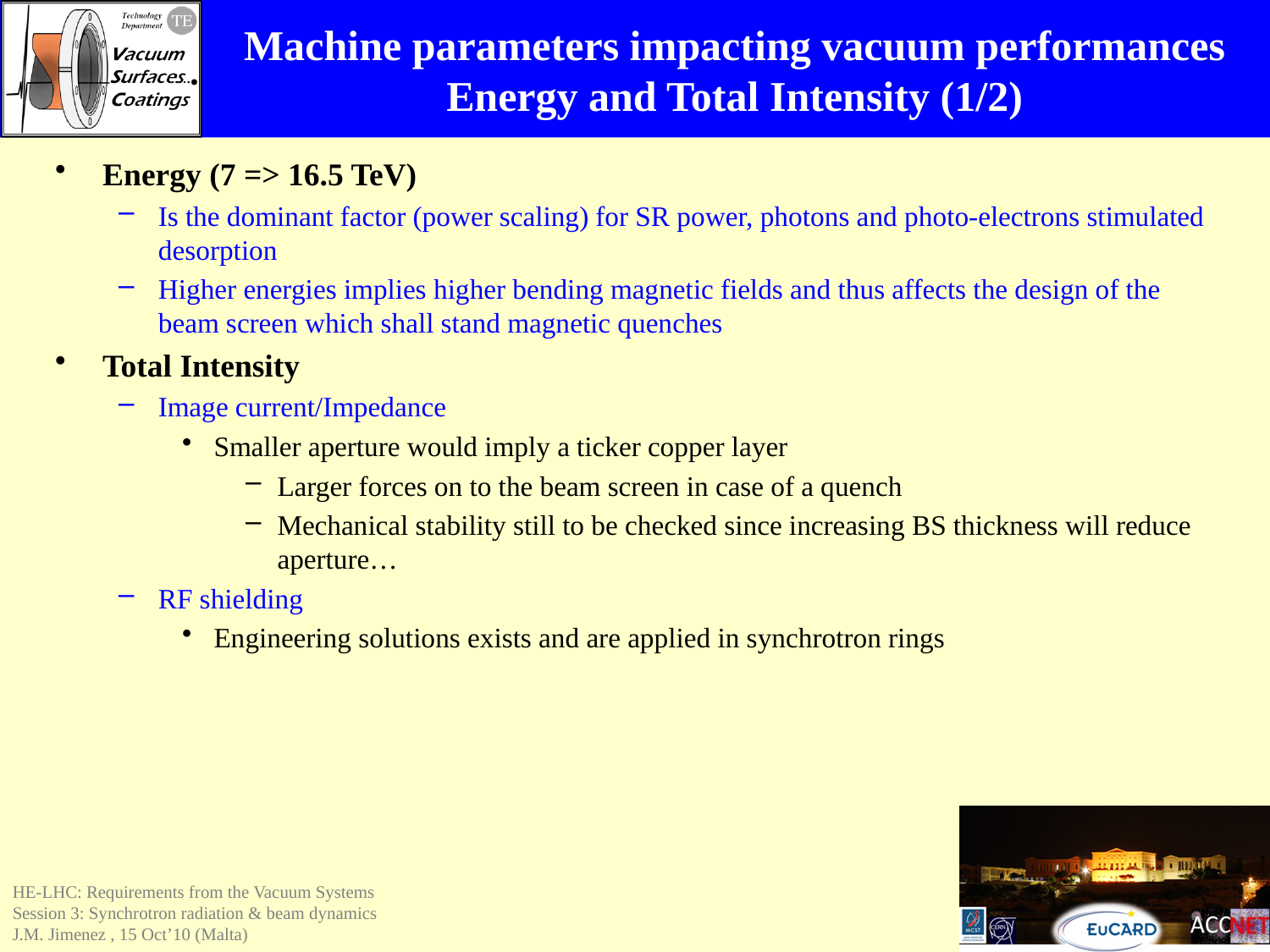

# Machine parameters impacting vacuum performances Energy and Total Intensity (1/2)
Energy (7 => 16.5 TeV)
Is the dominant factor (power scaling) for SR power, photons and photo-electrons stimulated desorption
Higher energies implies higher bending magnetic fields and thus affects the design of the beam screen which shall stand magnetic quenches
Total Intensity
Image current/Impedance
Smaller aperture would imply a ticker copper layer
Larger forces on to the beam screen in case of a quench
Mechanical stability still to be checked since increasing BS thickness will reduce aperture…
RF shielding
Engineering solutions exists and are applied in synchrotron rings